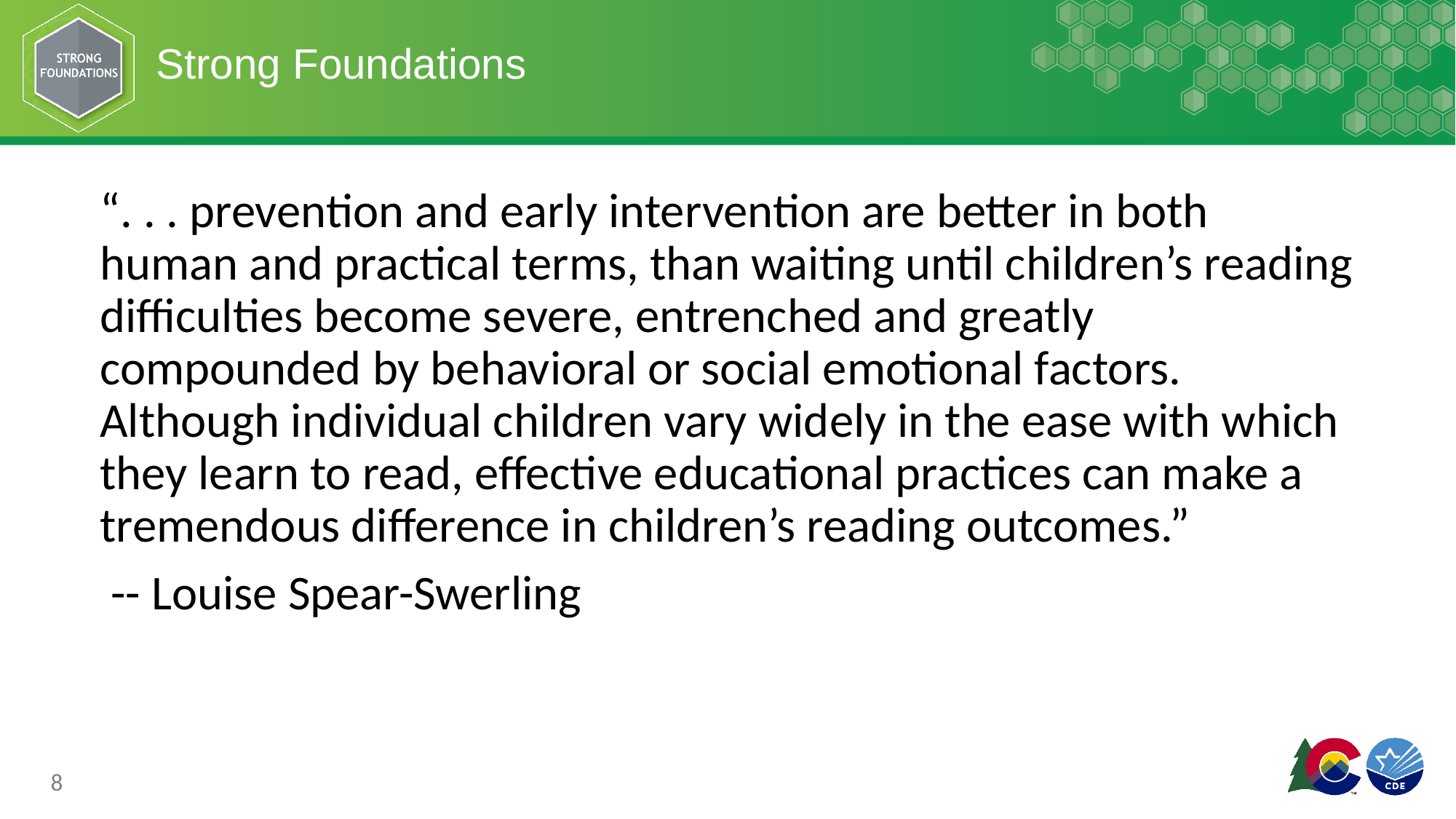

# Strong Foundations
“. . . prevention and early intervention are better in both human and practical terms, than waiting until children’s reading difficulties become severe, entrenched and greatly compounded by behavioral or social emotional factors. Although individual children vary widely in the ease with which they learn to read, effective educational practices can make a tremendous difference in children’s reading outcomes.”
 -- Louise Spear-Swerling
8